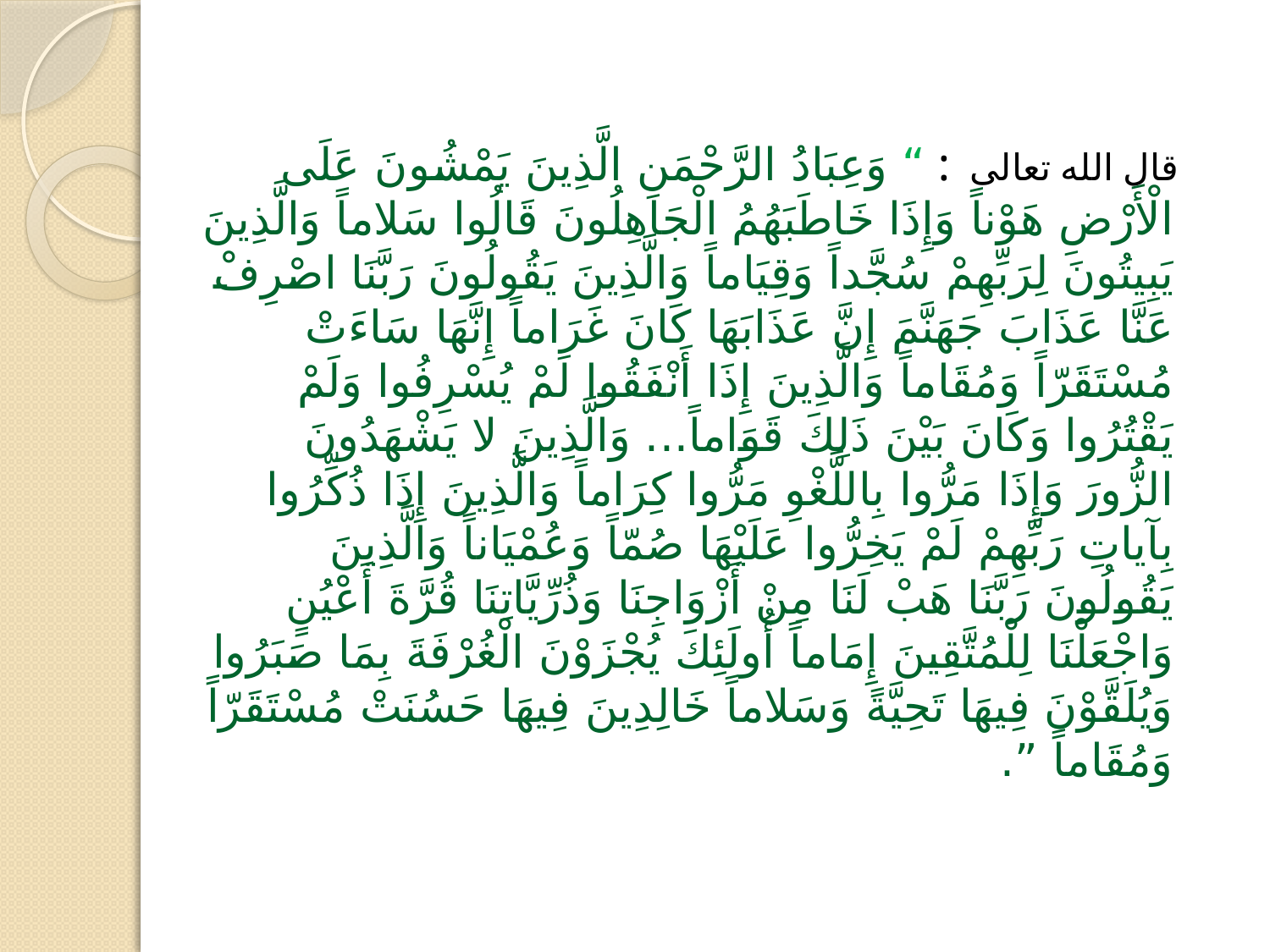

قال الله تعالى  : “ وَعِبَادُ الرَّحْمَنِ الَّذِينَ يَمْشُونَ عَلَى الْأَرْضِ هَوْناً وَإِذَا خَاطَبَهُمُ الْجَاهِلُونَ قَالُوا سَلاماً وَالَّذِينَ يَبِيتُونَ لِرَبِّهِمْ سُجَّداً وَقِيَاماً وَالَّذِينَ يَقُولُونَ رَبَّنَا اصْرِفْ عَنَّا عَذَابَ جَهَنَّمَ إِنَّ عَذَابَهَا كَانَ غَرَاماً إِنَّهَا سَاءَتْ مُسْتَقَرّاً وَمُقَاماً وَالَّذِينَ إِذَا أَنْفَقُوا لَمْ يُسْرِفُوا وَلَمْ يَقْتُرُوا وَكَانَ بَيْنَ ذَلِكَ قَوَاماً... وَالَّذِينَ لا يَشْهَدُونَ الزُّورَ وَإِذَا مَرُّوا بِاللَّغْوِ مَرُّوا كِرَاماً وَالَّذِينَ إِذَا ذُكِّرُوا بِآياتِ رَبِّهِمْ لَمْ يَخِرُّوا عَلَيْهَا صُمّاً وَعُمْيَاناً وَالَّذِينَ يَقُولُونَ رَبَّنَا هَبْ لَنَا مِنْ أَزْوَاجِنَا وَذُرِّيَّاتِنَا قُرَّةَ أَعْيُنٍ وَاجْعَلْنَا لِلْمُتَّقِينَ إِمَاماً أُولَئِكَ يُجْزَوْنَ الْغُرْفَةَ بِمَا صَبَرُوا وَيُلَقَّوْنَ فِيهَا تَحِيَّةً وَسَلاماً خَالِدِينَ فِيهَا حَسُنَتْ مُسْتَقَرّاً وَمُقَاماً ”.